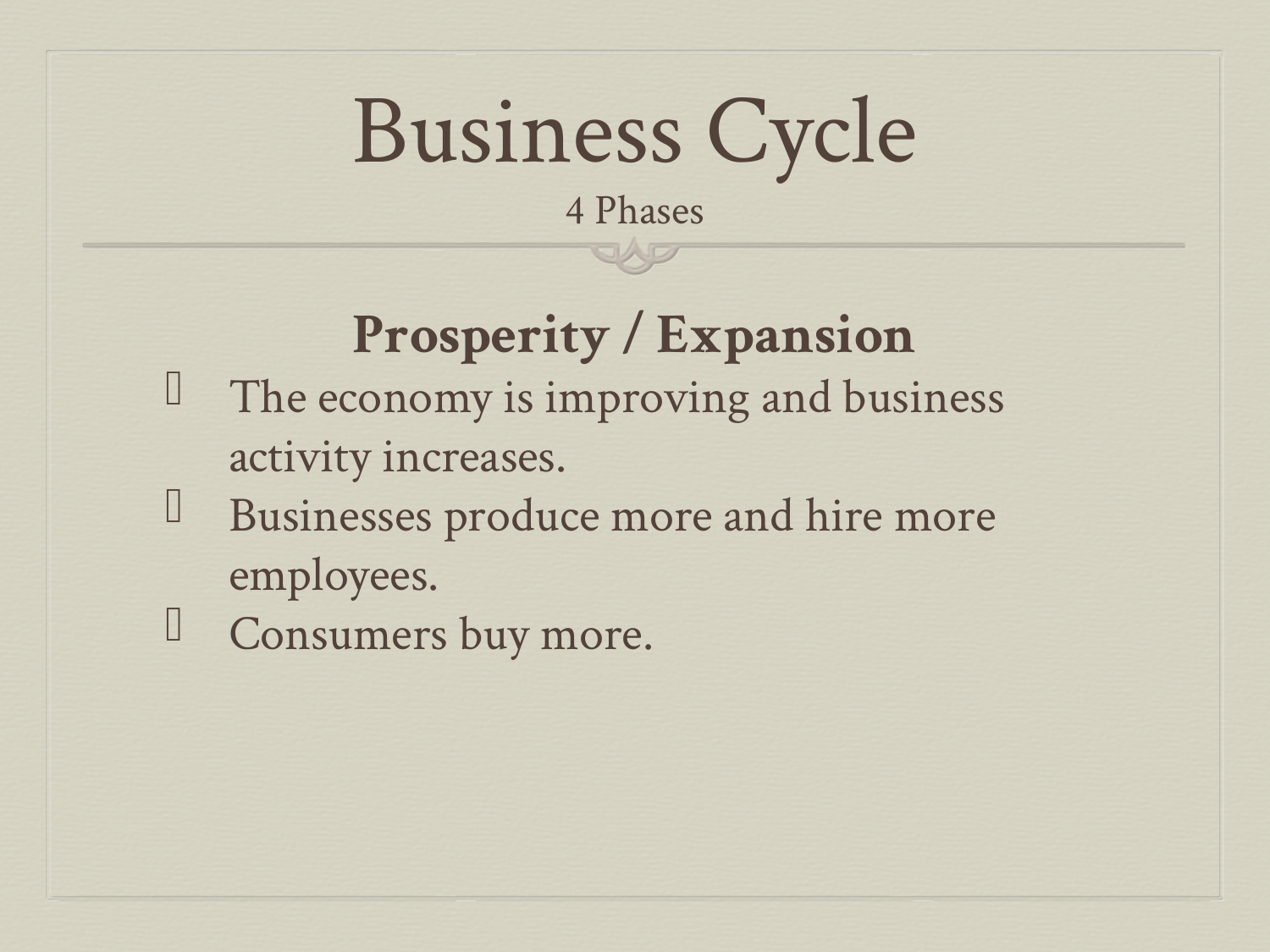

# Business Cycle 4 Phases
Prosperity / Expansion
The economy is improving and business activity increases.
Businesses produce more and hire more employees.
Consumers buy more.